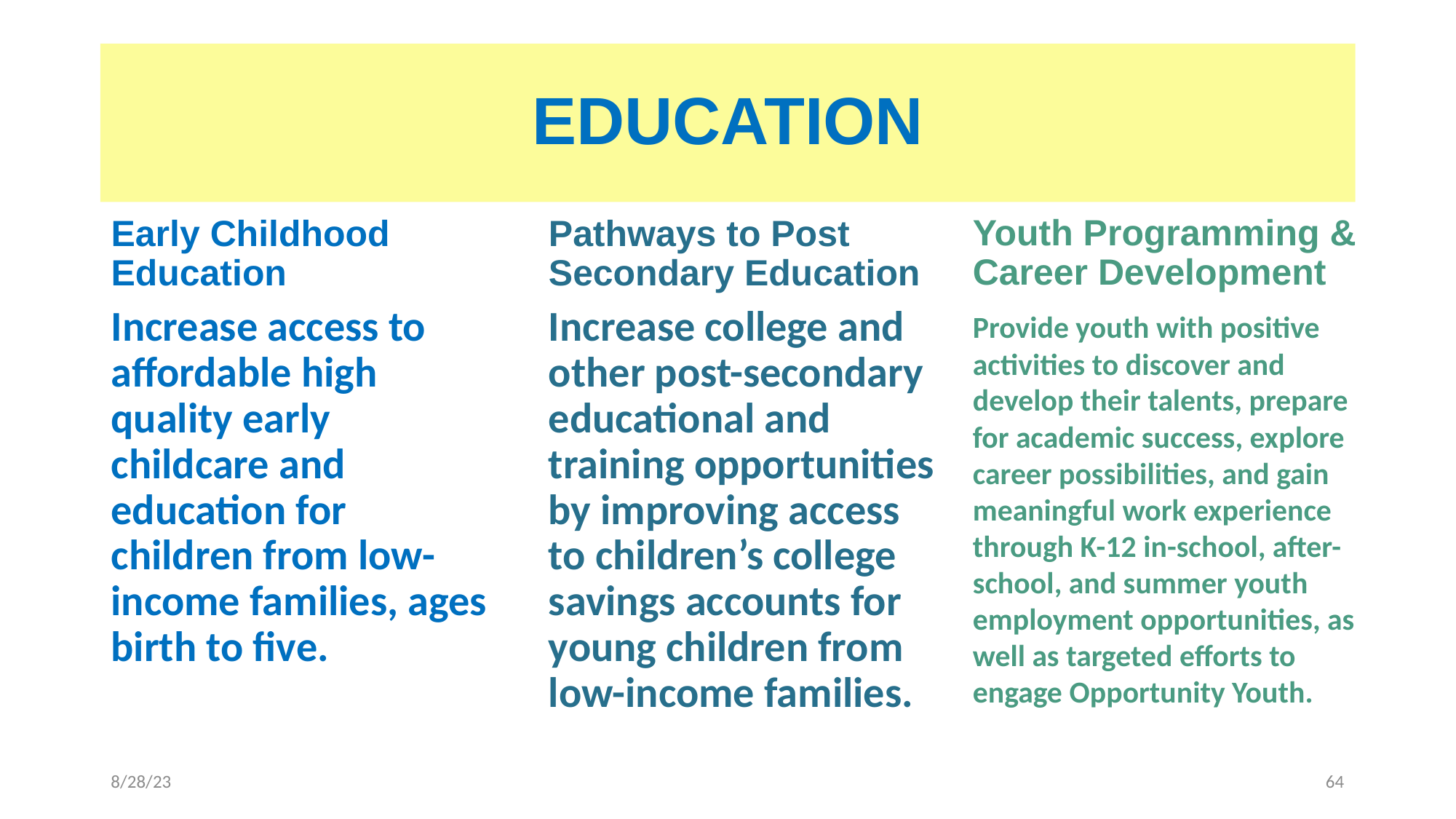

# EDUCATION
Youth Programming & Career Development
Early Childhood Education
Pathways to Post Secondary Education
Increase access to affordable high quality early childcare and education for children from low-income families, ages birth to five.
Increase college and other post-secondary educational and training opportunities by improving access to children’s college savings accounts for young children from low-income families.
Provide youth with positive activities to discover and develop their talents, prepare for academic success, explore career possibilities, and gain meaningful work experience through K-12 in-school, after-school, and summer youth employment opportunities, as well as targeted efforts to engage Opportunity Youth.
8/28/23
64